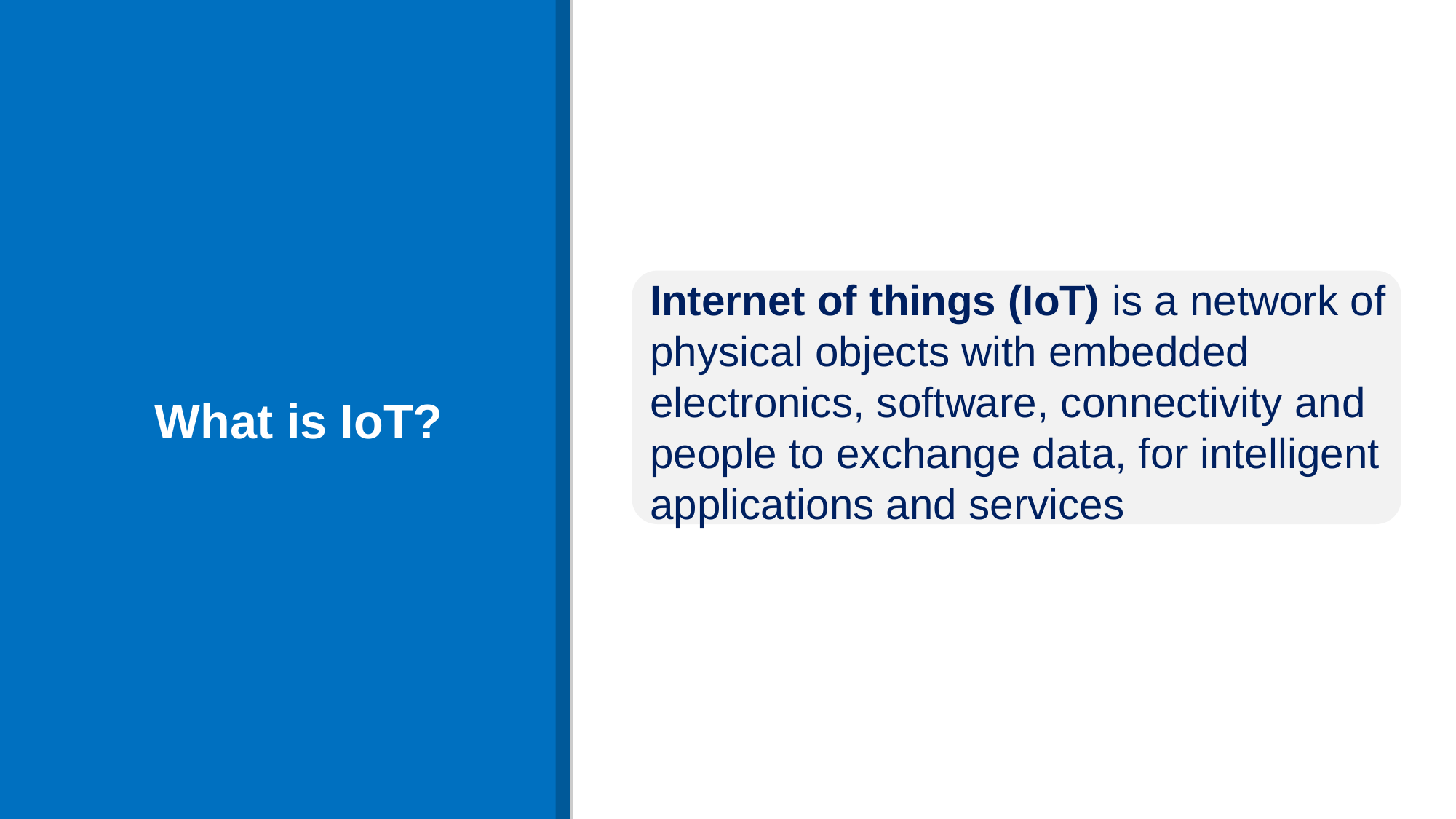

# What is IoT?

Internet of things (IoT) is a network of physical objects with embedded electronics, software, connectivity and people to exchange data, for intelligent applications and services